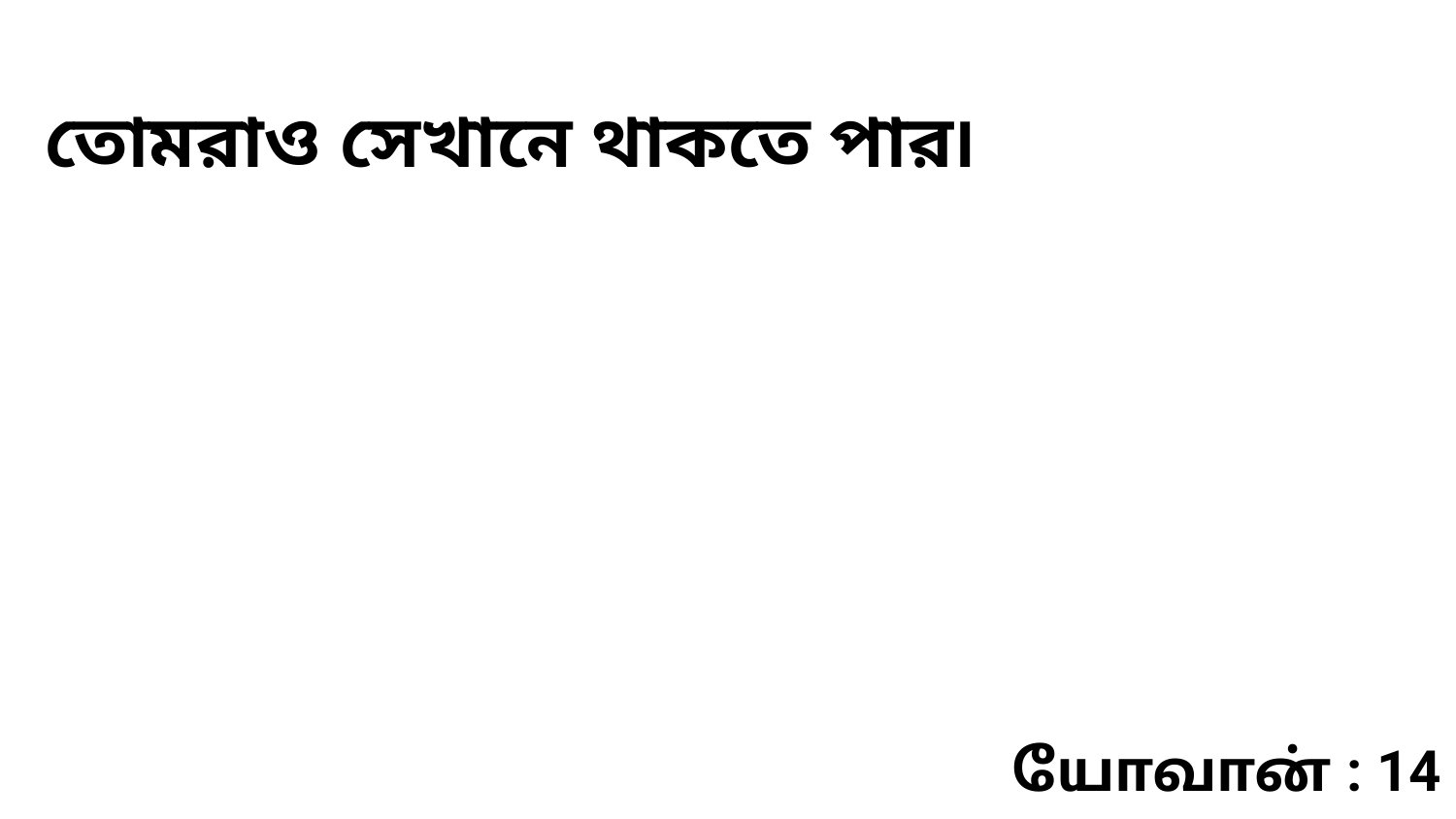

তোমরাও সেখানে থাকতে পার৷
யோவான் : 14